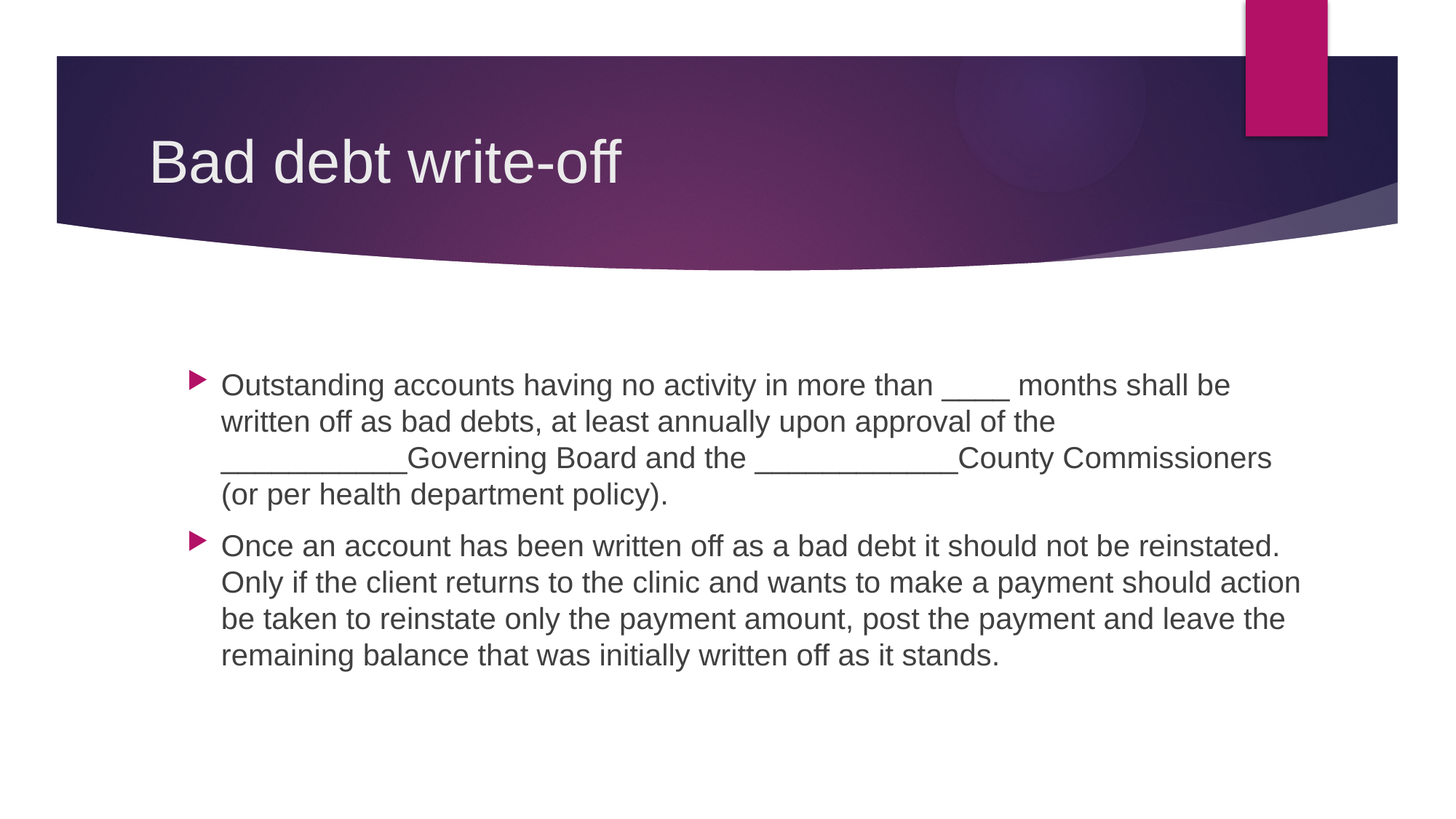

# Bad debt write-off
Outstanding accounts having no activity in more than ____ months shall be written off as bad debts, at least annually upon approval of the ___________Governing Board and the ____________County Commissioners (or per health department policy).
Once an account has been written off as a bad debt it should not be reinstated.  Only if the client returns to the clinic and wants to make a payment should action be taken to reinstate only the payment amount, post the payment and leave the remaining balance that was initially written off as it stands.